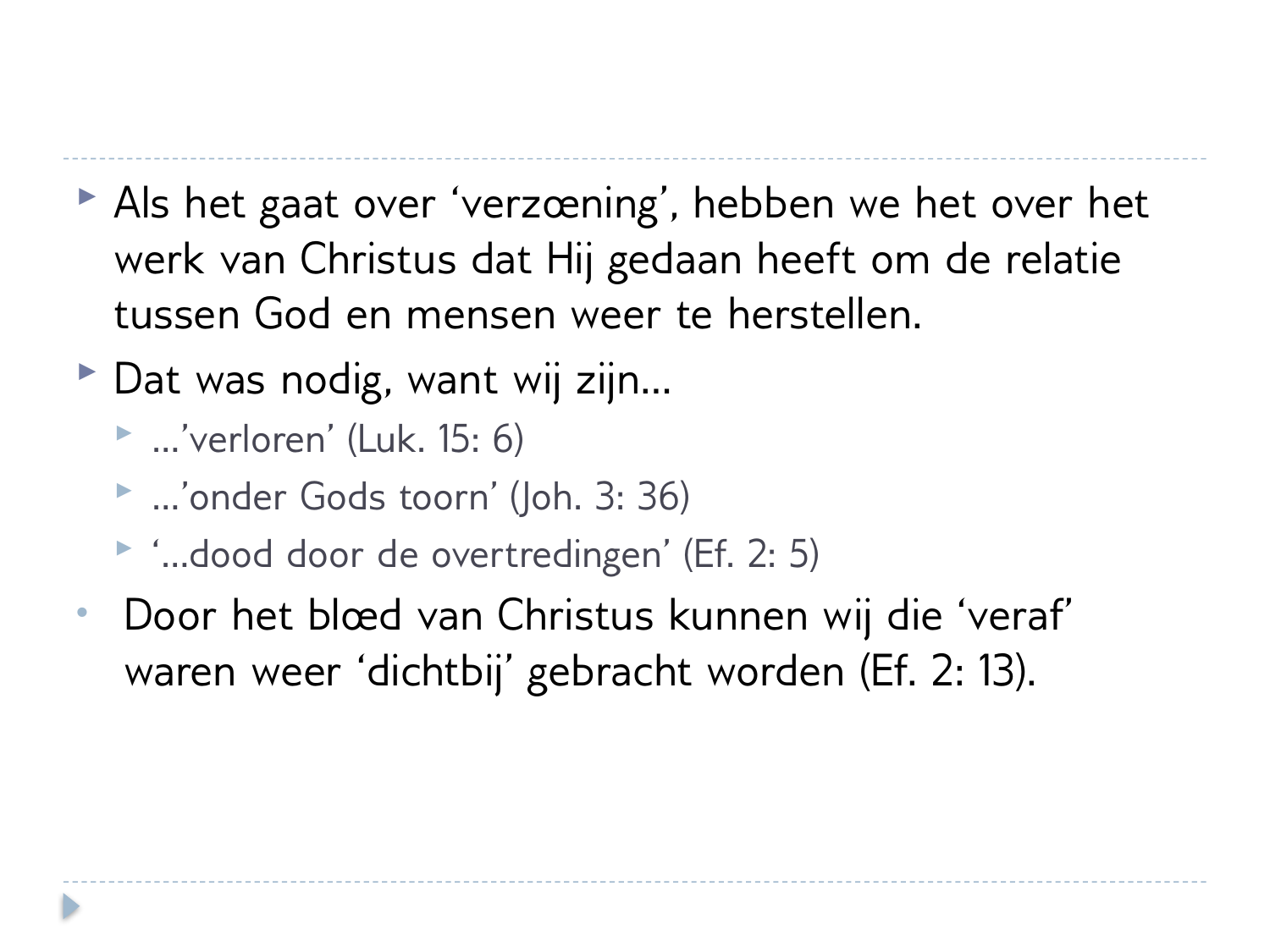

#
Als het gaat over ‘verzoening’, hebben we het over het werk van Christus dat Hij gedaan heeft om de relatie tussen God en mensen weer te herstellen.
Dat was nodig, want wij zijn…
…’verloren’ (Luk. 15: 6)
…’onder Gods toorn’ (Joh. 3: 36)
‘…dood door de overtredingen’ (Ef. 2: 5)
Door het bloed van Christus kunnen wij die ‘veraf’ waren weer ‘dichtbij’ gebracht worden (Ef. 2: 13).